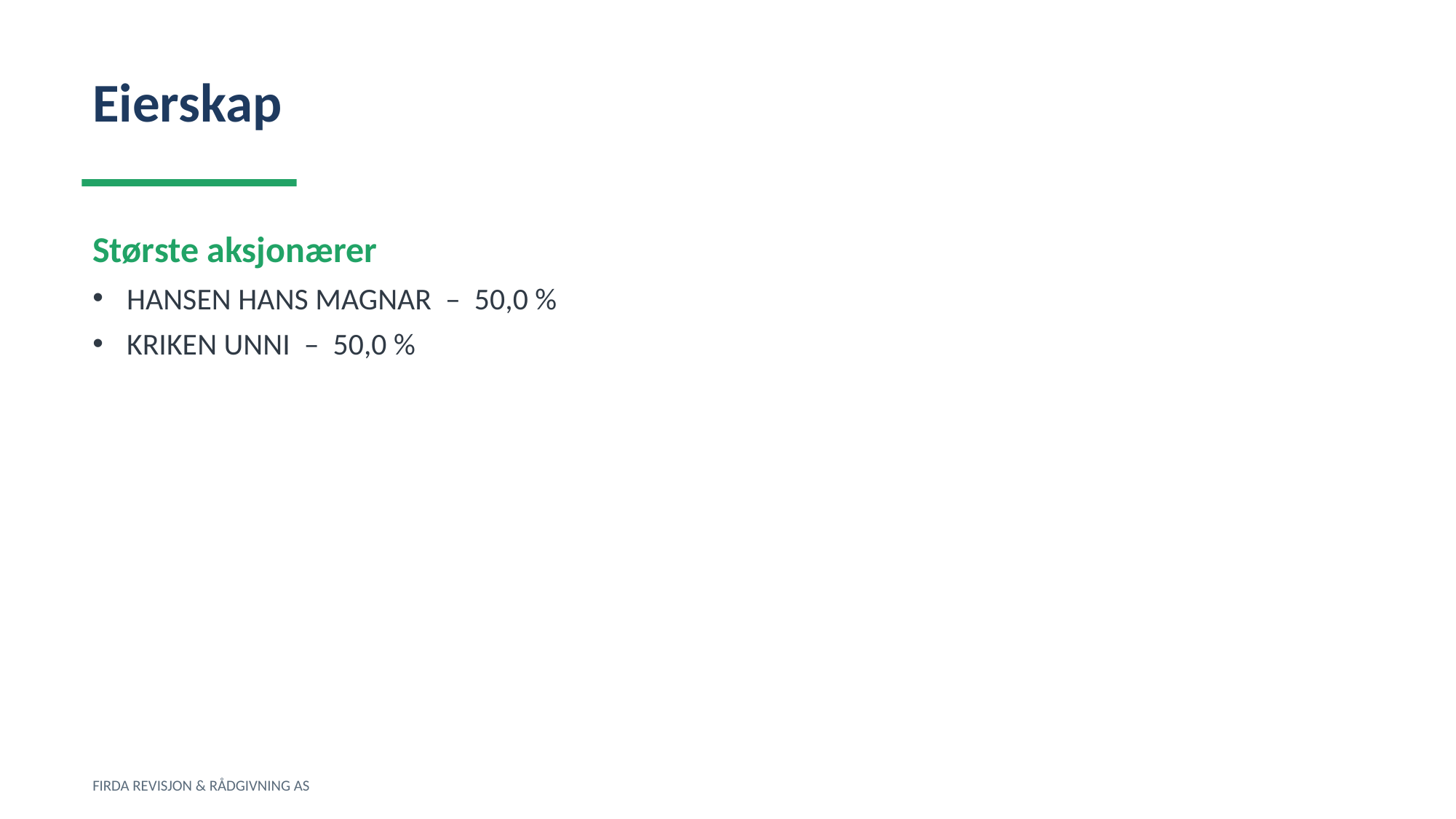

Eierskap

Største aksjonærer
HANSEN HANS MAGNAR  –  50,0 %
KRIKEN UNNI  –  50,0 %
FIRDA REVISJON & RÅDGIVNING AS